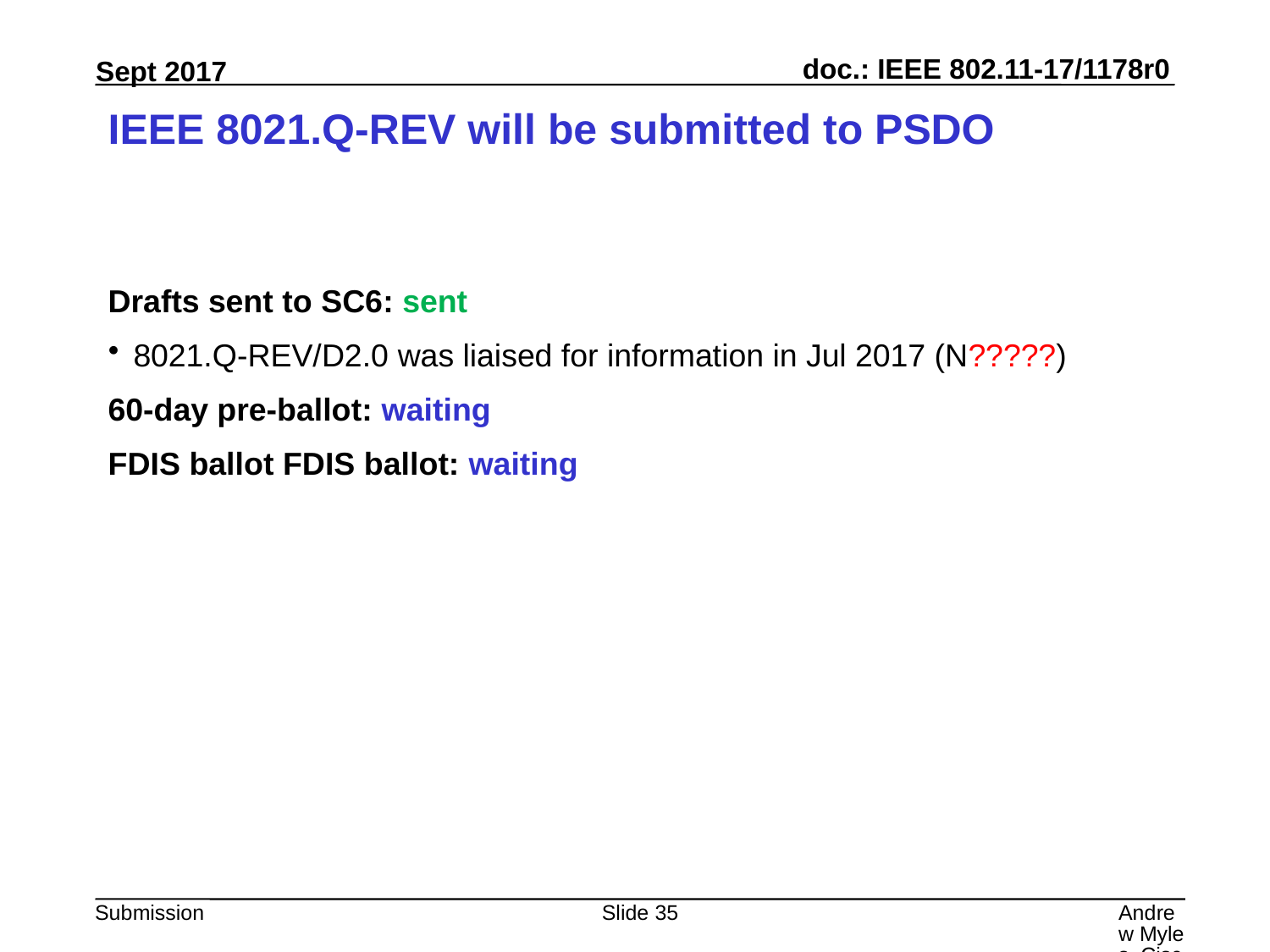

# IEEE 8021.Q-REV will be submitted to PSDO
Drafts sent to SC6: sent
8021.Q-REV/D2.0 was liaised for information in Jul 2017 (N?????)
60-day pre-ballot: waiting
FDIS ballot FDIS ballot: waiting
Slide 35
Andrew Myles, Cisco